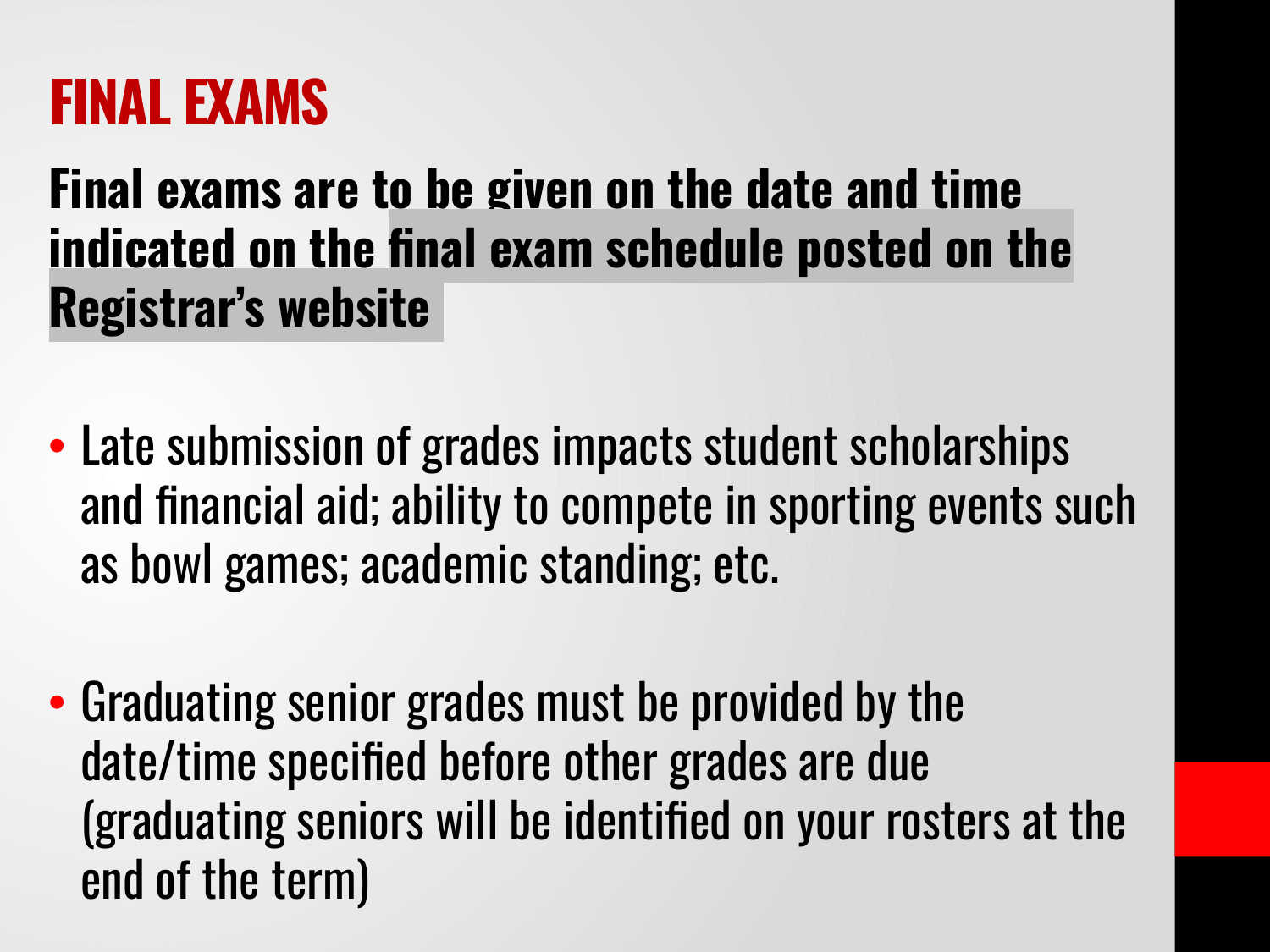

# FINAL EXAMS
Final exams are to be given on the date and time indicated on the final exam schedule posted on the Registrar’s website

Late submission of grades impacts student scholarships and financial aid; ability to compete in sporting events such as bowl games; academic standing; etc.

Graduating senior grades must be provided by the date/time specified before other grades are due (graduating seniors will be identified on your rosters at the end of the term)